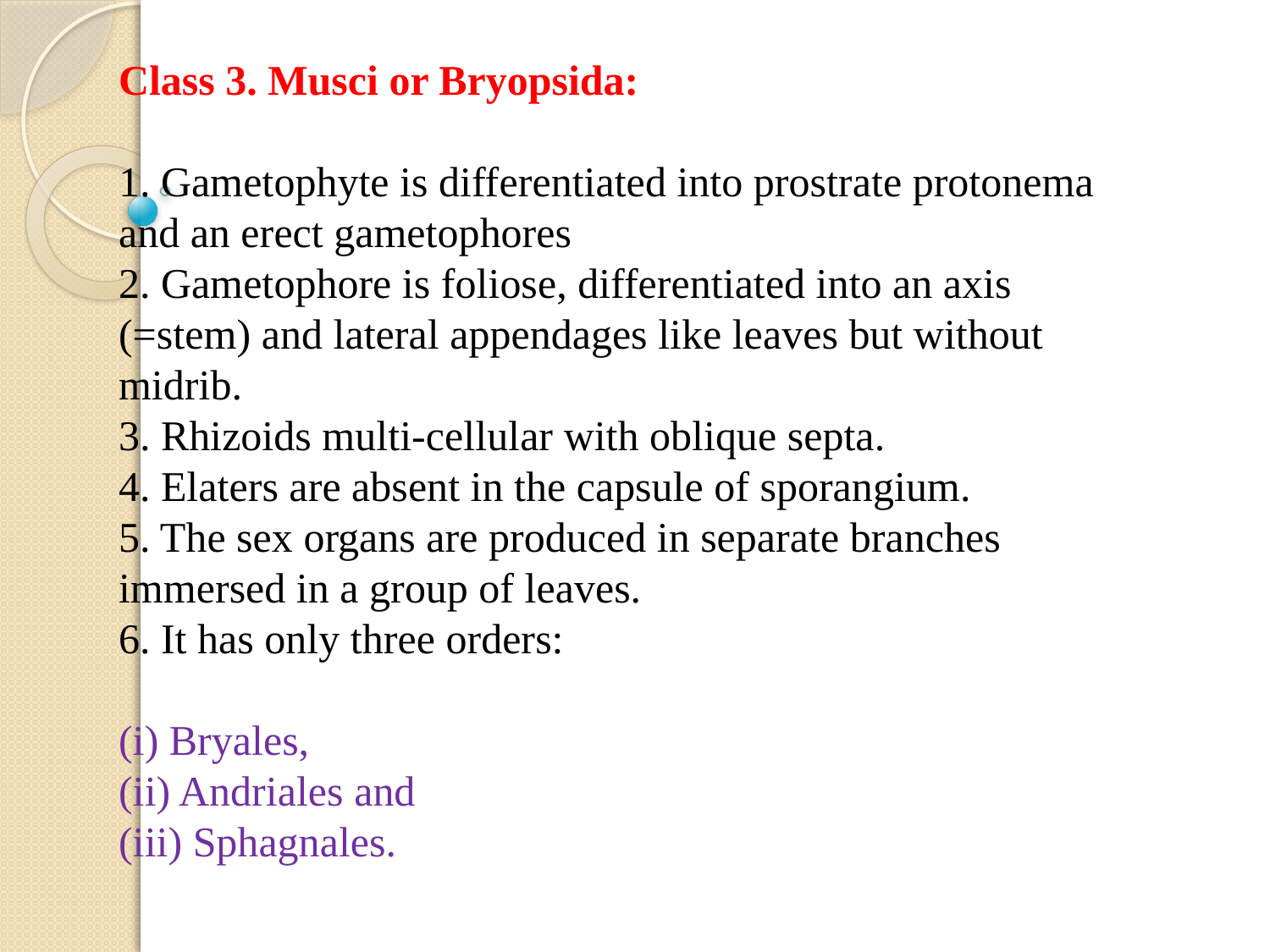

Class 3. Musci or Bryopsida:

1. Gametophyte is differentiated into prostrate protonema and an erect gametophores
2. Gametophore is foliose, differentiated into an axis (=stem) and lateral appendages like leaves but without midrib.
3. Rhizoids multi-cellular with oblique septa.
4. Elaters are absent in the capsule of sporangium.
5. The sex organs are produced in separate branches immersed in a group of leaves.
6. It has only three orders:

(i) Bryales,
(ii) Andriales and
(iii) Sphagnales.